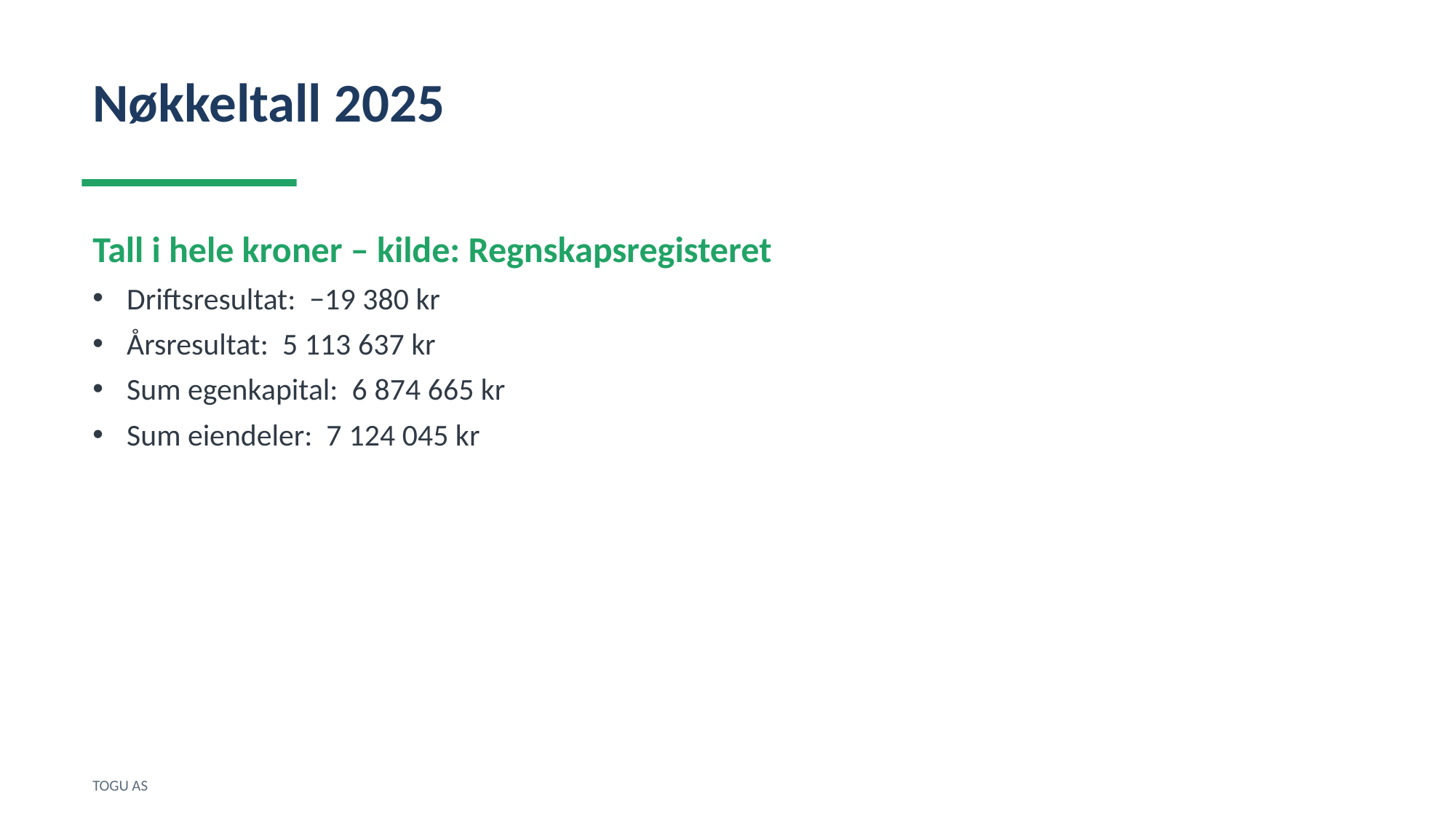

Nøkkeltall 2025

Tall i hele kroner – kilde: Regnskapsregisteret
Driftsresultat:  −19 380 kr
Årsresultat:  5 113 637 kr
Sum egenkapital:  6 874 665 kr
Sum eiendeler:  7 124 045 kr
TOGU AS